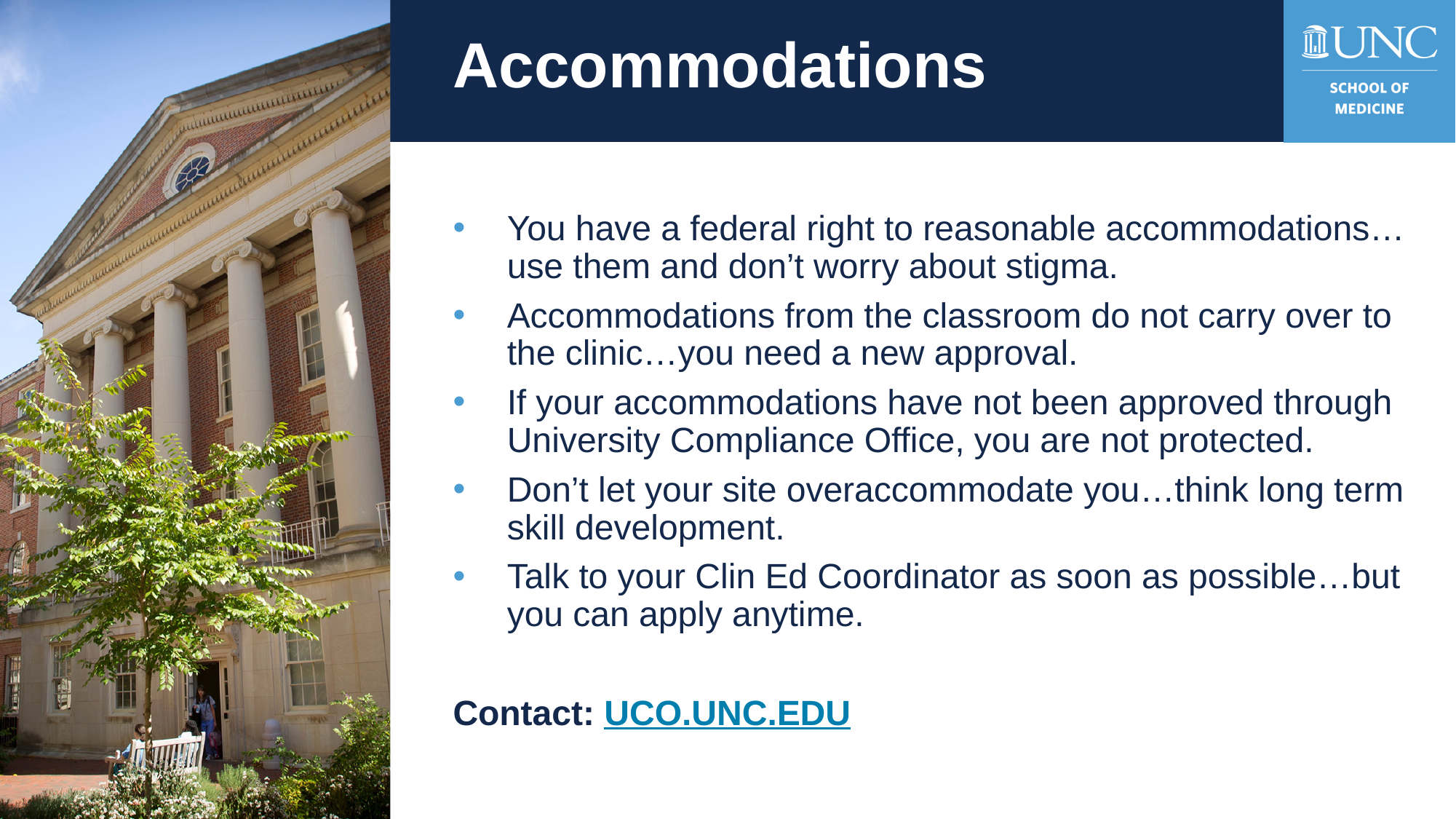

# Accommodations
You have a federal right to reasonable accommodations…use them and don’t worry about stigma.
Accommodations from the classroom do not carry over to the clinic…you need a new approval.
If your accommodations have not been approved through University Compliance Office, you are not protected.
Don’t let your site overaccommodate you…think long term skill development.
Talk to your Clin Ed Coordinator as soon as possible…but you can apply anytime.

Contact: UCO.UNC.EDU